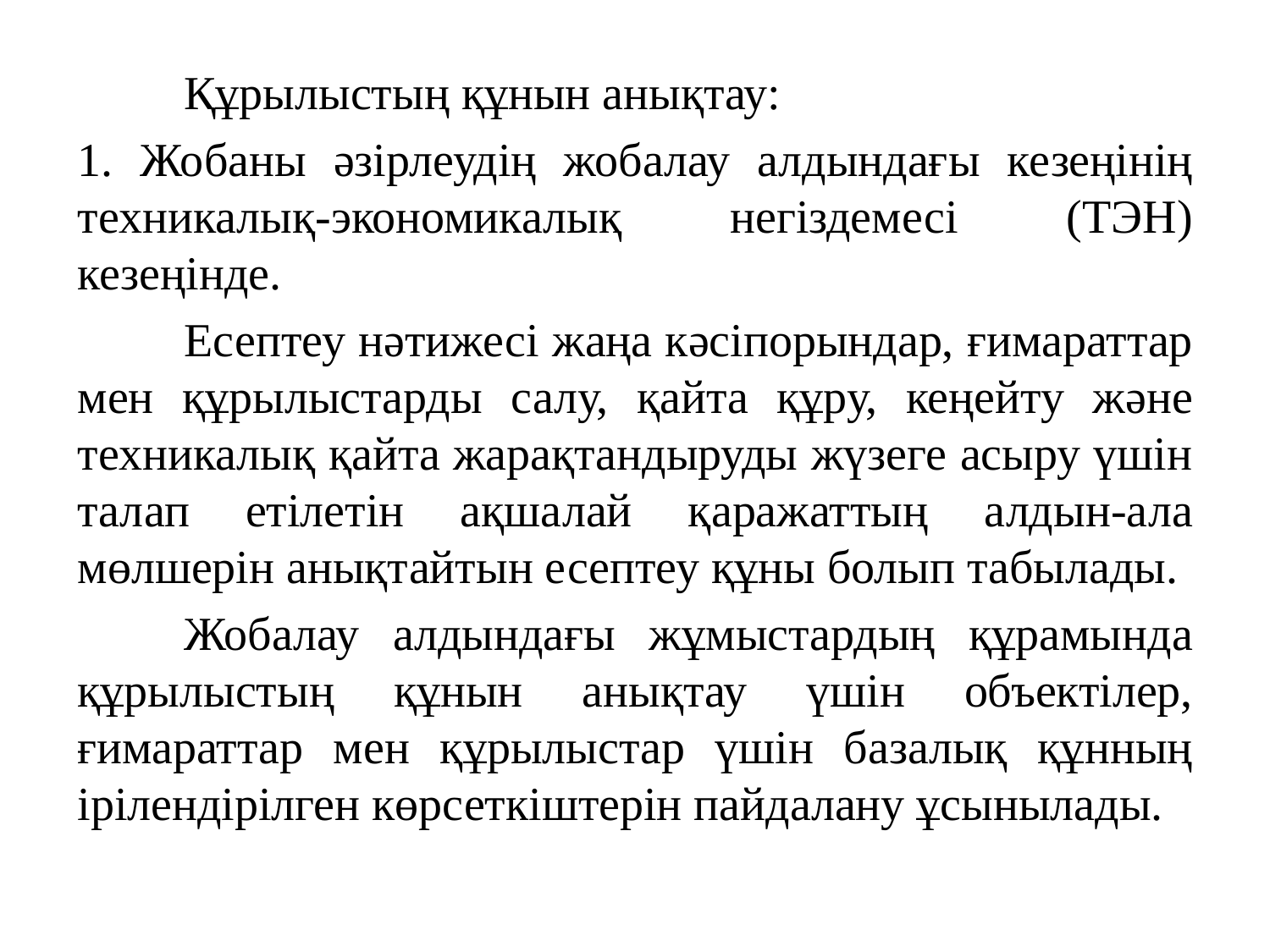

Құрылыстың құнын анықтау:
1. Жобаны әзірлеудің жобалау алдындағы кезеңінің техникалық-экономикалық негіздемесі (ТЭН) кезеңінде.
	Есептеу нәтижесі жаңа кәсіпорындар, ғимараттар мен құрылыстарды салу, қайта құру, кеңейту және техникалық қайта жарақтандыруды жүзеге асыру үшін талап етілетін ақшалай қаражаттың алдын-ала мөлшерін анықтайтын есептеу құны болып табылады.
	Жобалау алдындағы жұмыстардың құрамында құрылыстың құнын анықтау үшін объектілер, ғимараттар мен құрылыстар үшін базалық құнның ірілендірілген көрсеткіштерін пайдалану ұсынылады.